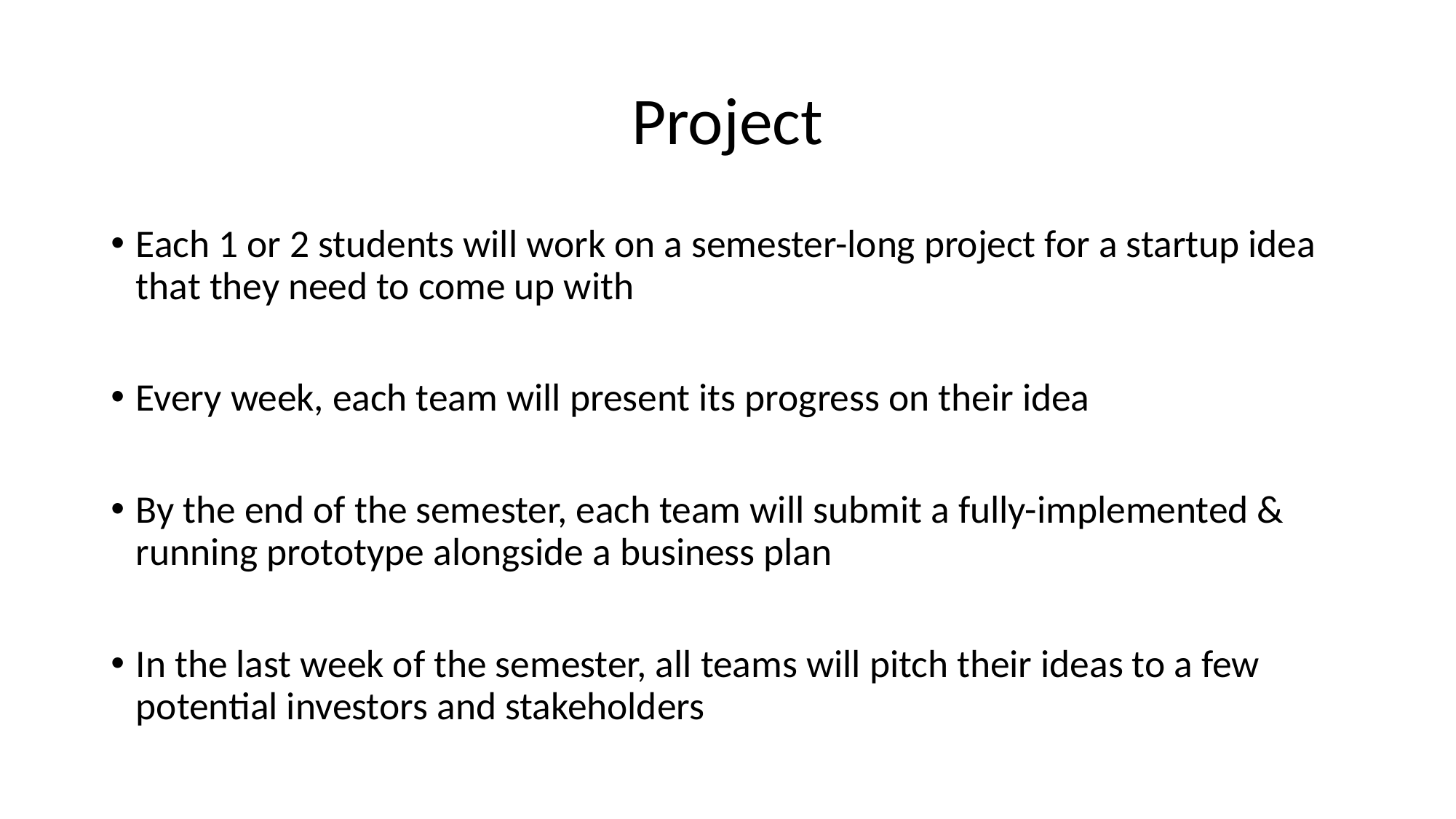

# Project
Each 1 or 2 students will work on a semester-long project for a startup idea that they need to come up with

Every week, each team will present its progress on their idea

By the end of the semester, each team will submit a fully-implemented & running prototype alongside a business plan

In the last week of the semester, all teams will pitch their ideas to a few potential investors and stakeholders